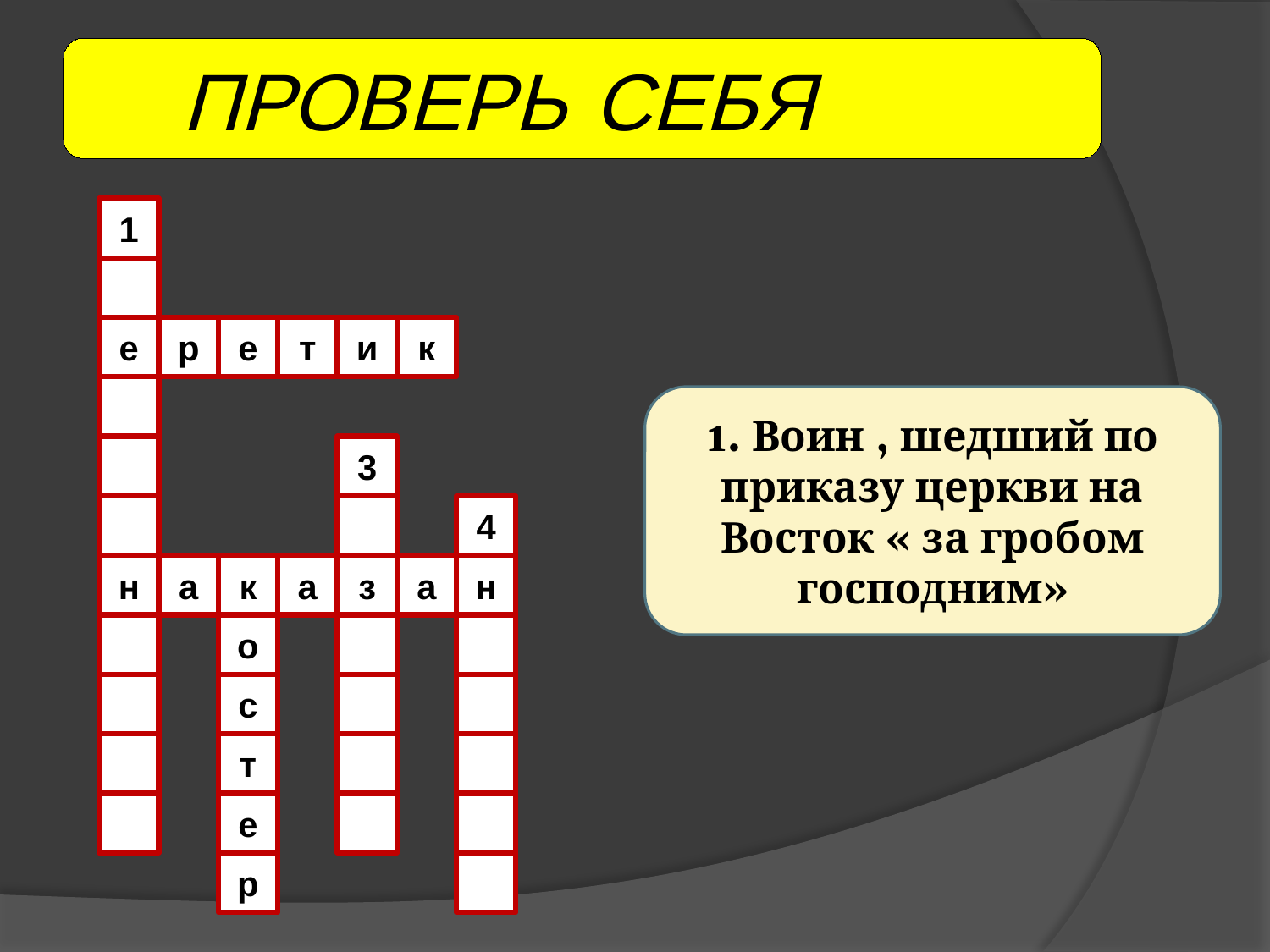

ПРОВЕРЬ СЕБЯ
1

е
р
е
т
и
к

1. Воин , шедший по приказу церкви на Восток « за гробом господним»

3

4
н
а
к
а
з
а
н

о

с

т

е

р